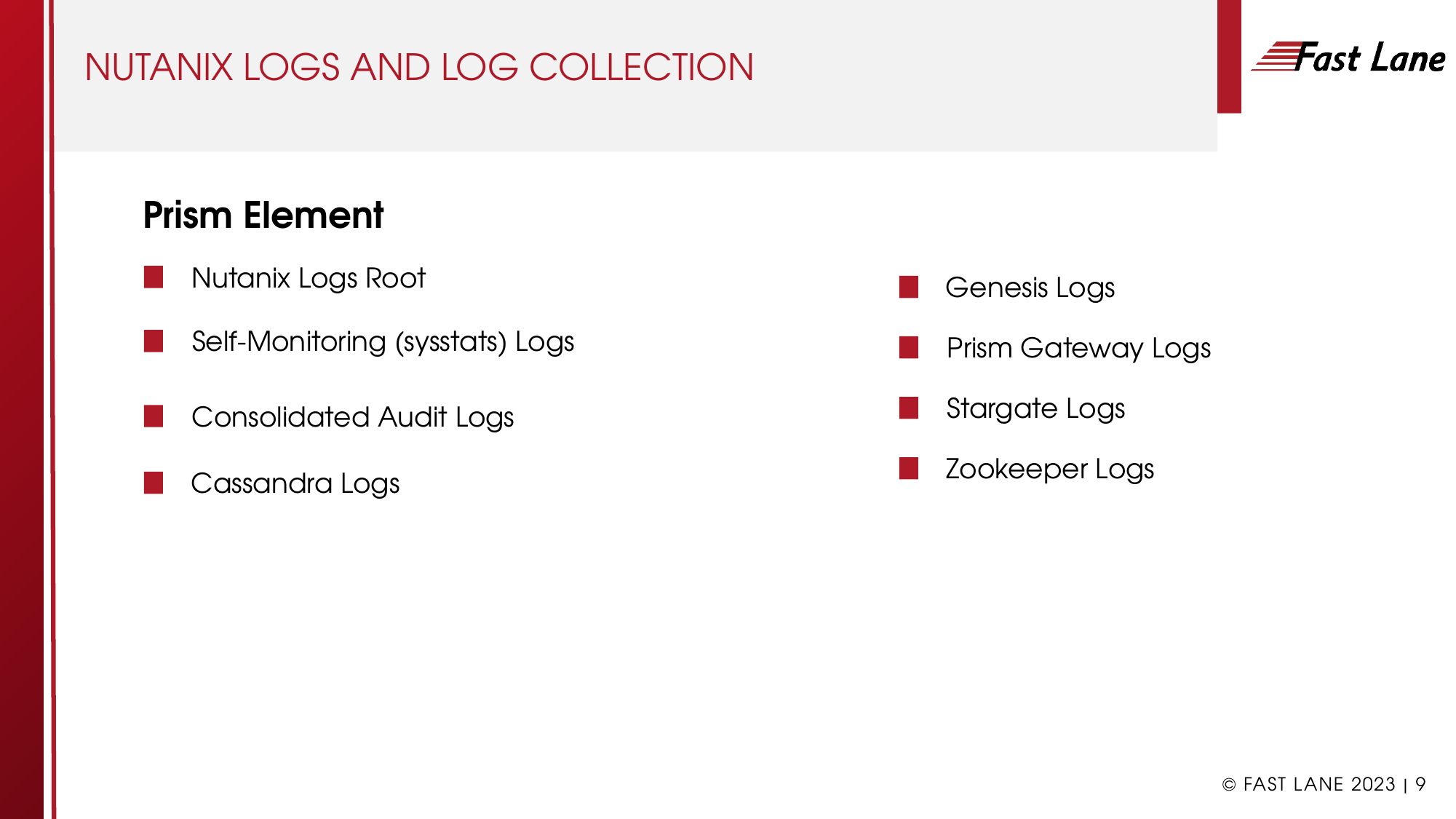

# Nutanix Logs and log collection
Prism Element
Nutanix Logs Root
Genesis Logs

Self-Monitoring (sysstats) Logs
Prism Gateway Logs

Stargate Logs
Consolidated Audit Logs

Zookeeper Logs

Cassandra Logs